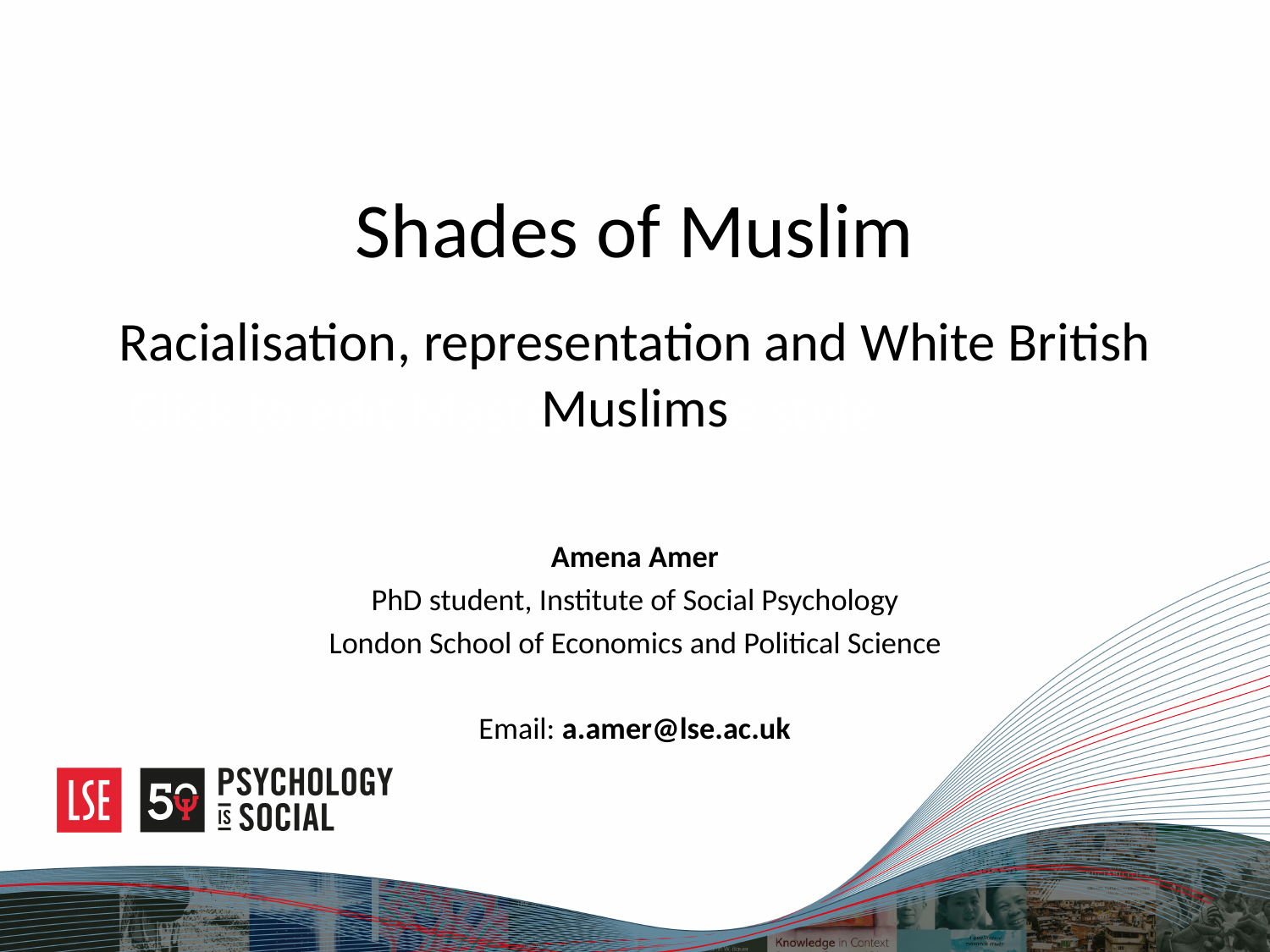

# Shades of Muslim
Racialisation, representation and White British Muslims

Amena Amer
PhD student, Institute of Social Psychology
London School of Economics and Political Science

Email: a.amer@lse.ac.uk